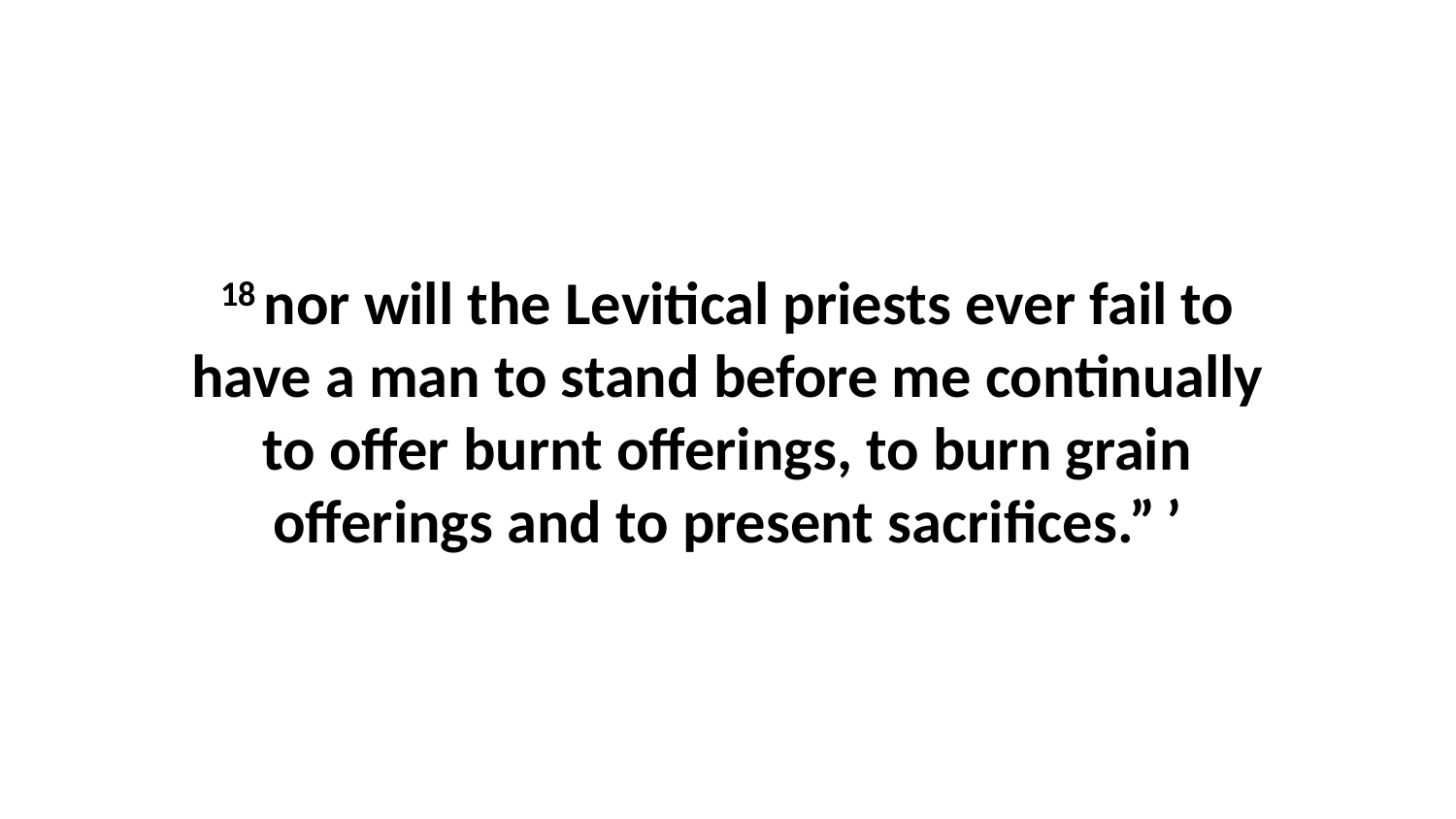

18 nor will the Levitical priests ever fail to have a man to stand before me continually to offer burnt offerings, to burn grain offerings and to present sacrifices.” ’